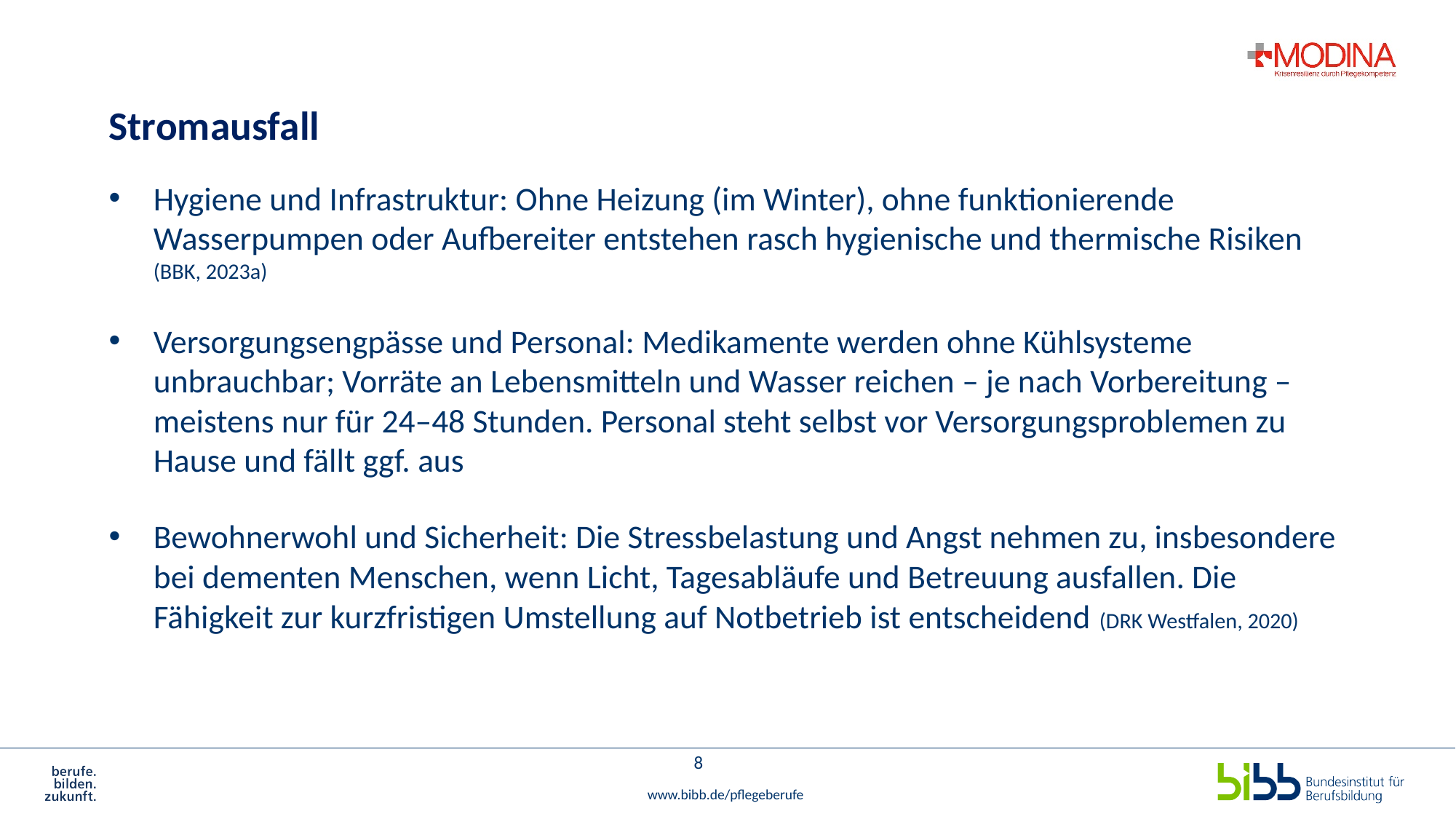

# Stromausfall
Hygiene und Infrastruktur: Ohne Heizung (im Winter), ohne funktionierende Wasserpumpen oder Aufbereiter entstehen rasch hygienische und thermische Risiken (BBK, 2023a)
Versorgungsengpässe und Personal: Medikamente werden ohne Kühlsysteme unbrauchbar; Vorräte an Lebensmitteln und Wasser reichen – je nach Vorbereitung – meistens nur für 24–48 Stunden. Personal steht selbst vor Versorgungsproblemen zu Hause und fällt ggf. aus
Bewohnerwohl und Sicherheit: Die Stressbelastung und Angst nehmen zu, insbesondere bei dementen Menschen, wenn Licht, Tagesabläufe und Betreuung ausfallen. Die Fähigkeit zur kurzfristigen Umstellung auf Notbetrieb ist entscheidend (DRK Westfalen, 2020)